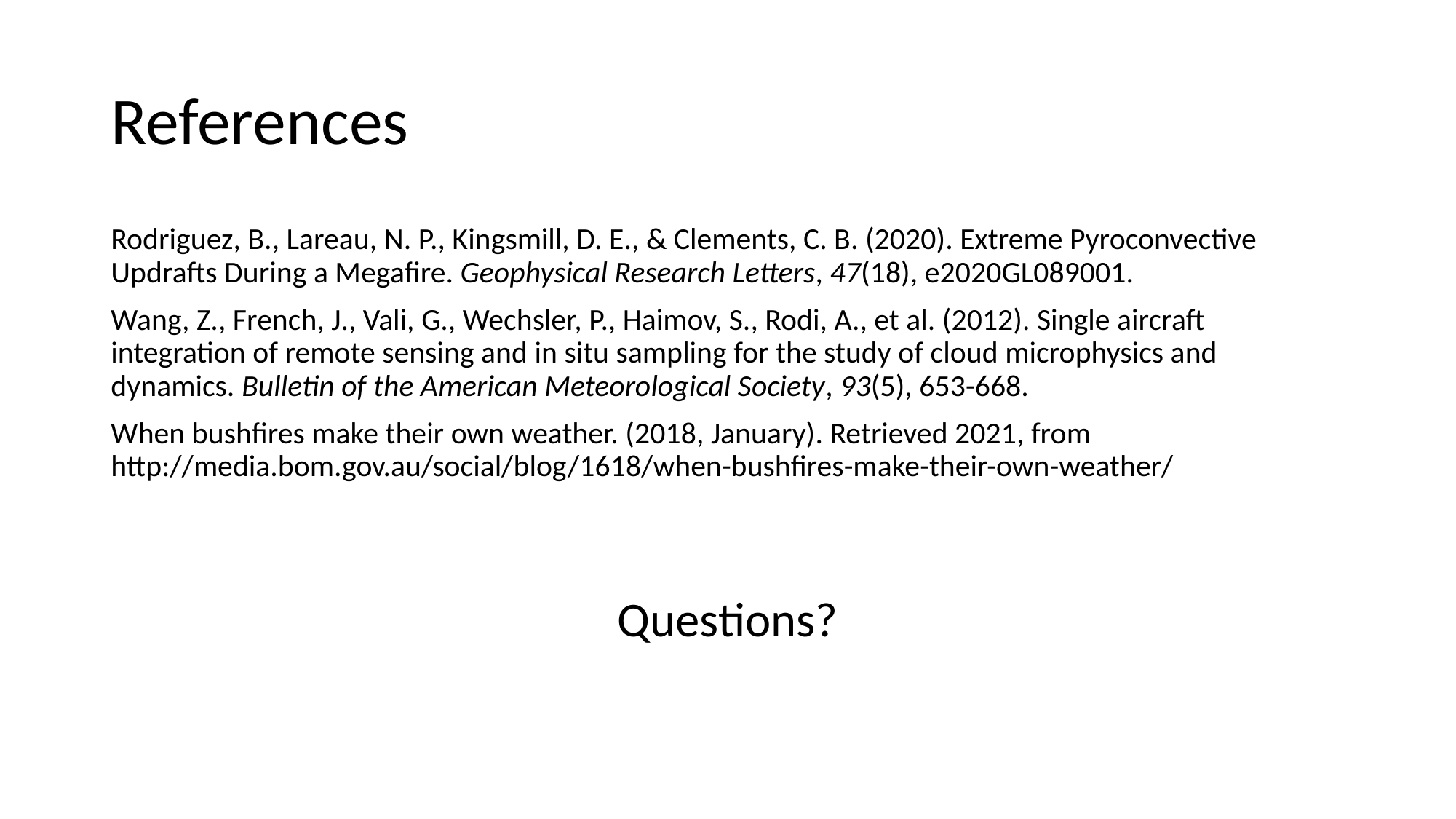

# References
Rodriguez, B., Lareau, N. P., Kingsmill, D. E., & Clements, C. B. (2020). Extreme Pyroconvective Updrafts During a Megafire. Geophysical Research Letters, 47(18), e2020GL089001.
Wang, Z., French, J., Vali, G., Wechsler, P., Haimov, S., Rodi, A., et al. (2012). Single aircraft integration of remote sensing and in situ sampling for the study of cloud microphysics and dynamics. Bulletin of the American Meteorological Society, 93(5), 653-668.
When bushfires make their own weather. (2018, January). Retrieved 2021, from http://media.bom.gov.au/social/blog/1618/when-bushfires-make-their-own-weather/

Questions?